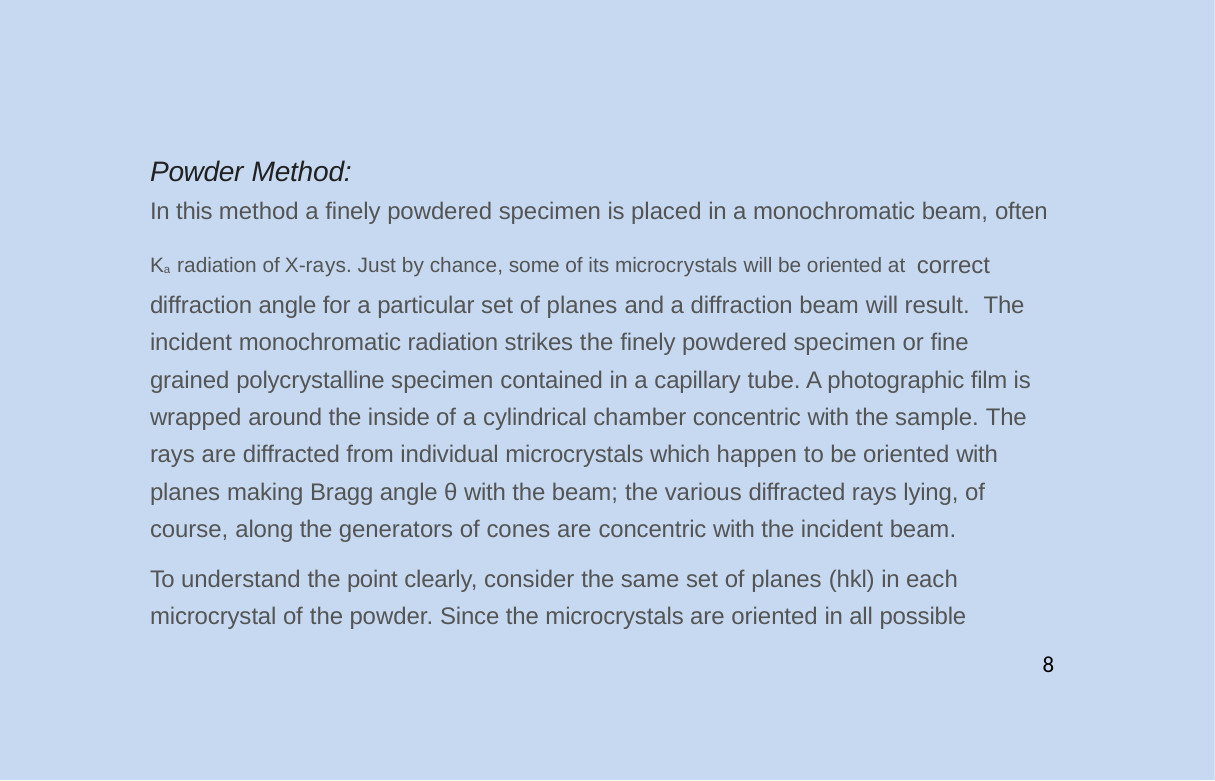

# Powder Method:
In this method a finely powdered specimen is placed in a monochromatic beam, often  Ka  radiation of X-rays. Just by chance, some of its microcrystals will be oriented at  correct diffraction angle for a particular set of planes and a diffraction beam will result.  The incident monochromatic radiation strikes the finely powdered specimen or fine  grained polycrystalline specimen contained in a capillary tube. A photographic film is  wrapped around the inside of a cylindrical chamber concentric with the sample. The  rays are diffracted from individual microcrystals which happen to be oriented with  planes making Bragg angle θ with the beam; the various diffracted rays lying, of  course, along the generators of cones are concentric with the incident beam.
To understand the point clearly, consider the same set of planes (hkl) in each  microcrystal of the powder. Since the microcrystals are oriented in all possible
8